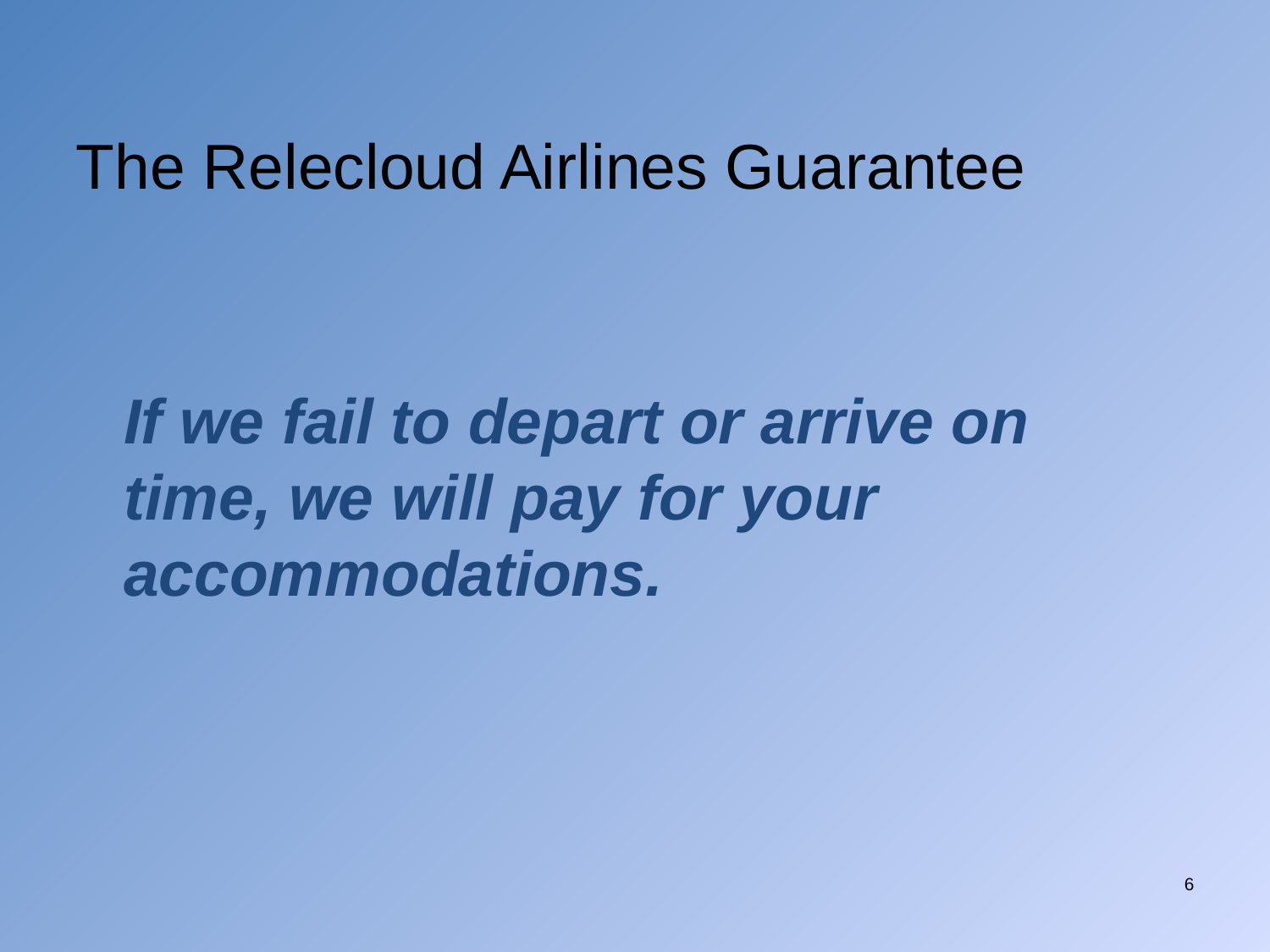

# The Relecloud Airlines Guarantee

	If we fail to depart or arrive on time, we will pay for your accommodations.
6